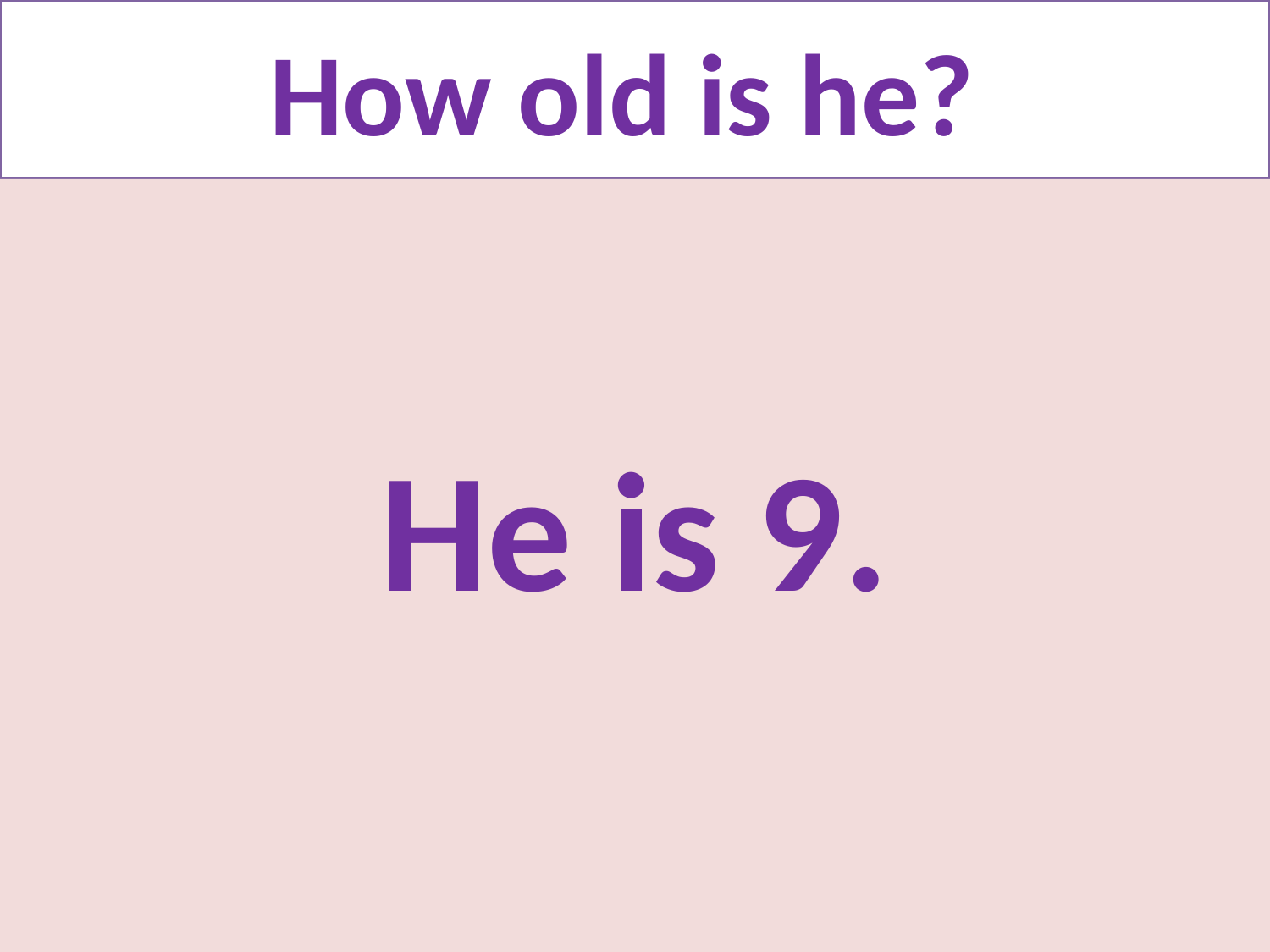

# How old is he?

He is 9.